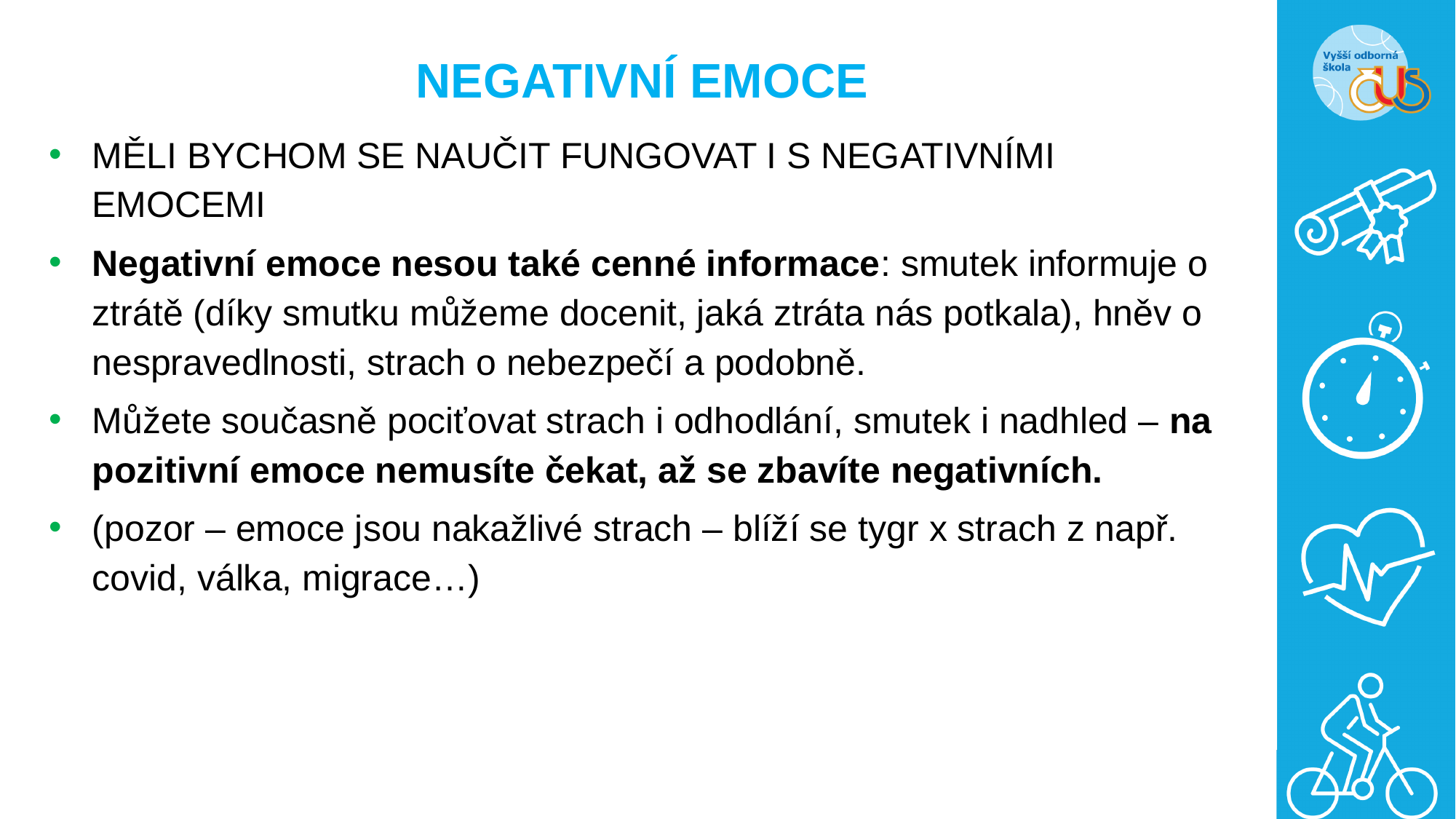

# NEGATIVNÍ EMOCE
MĚLI BYCHOM SE NAUČIT FUNGOVAT I S NEGATIVNÍMI EMOCEMI
Negativní emoce nesou také cenné informace: smutek informuje o ztrátě (díky smutku můžeme docenit, jaká ztráta nás potkala), hněv o nespravedlnosti, strach o nebezpečí a podobně.
Můžete současně pociťovat strach i odhodlání, smutek i nadhled – na pozitivní emoce nemusíte čekat, až se zbavíte negativních.
(pozor – emoce jsou nakažlivé strach – blíží se tygr x strach z např. covid, válka, migrace…)